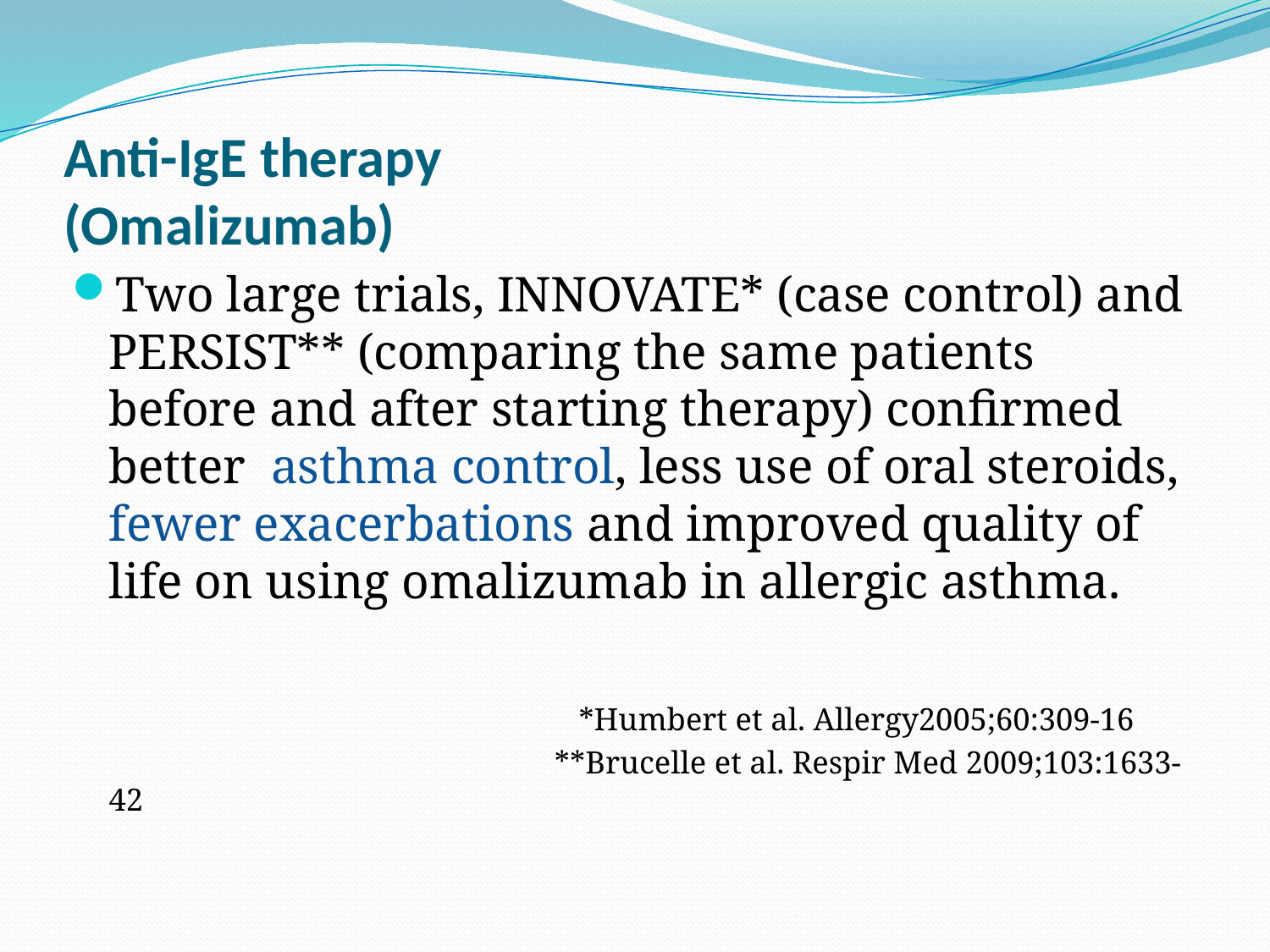

# Anti-IgE therapy (Omalizumab)
Two large trials, INNOVATE* (case control) and PERSIST** (comparing the same patients before and after starting therapy) confirmed better  asthma control, less use of oral steroids, fewer exacerbations and improved quality of life on using omalizumab in allergic asthma.

                                                               *Humbert et al. Allergy2005;60:309-16
                                                            **Brucelle et al. Respir Med 2009;103:1633-42